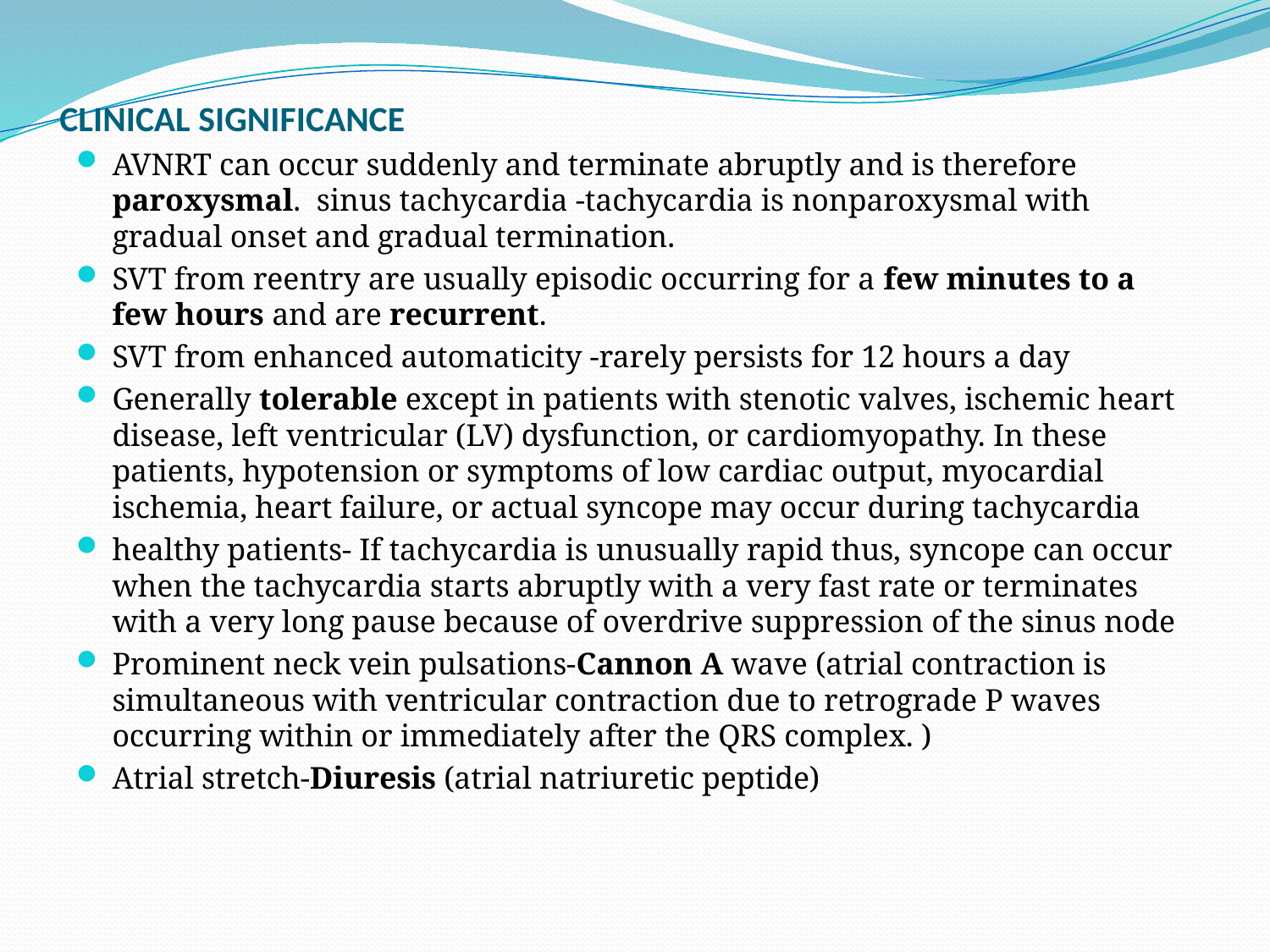

# CLINICAL SIGNIFICANCE
AVNRT can occur suddenly and terminate abruptly and is therefore paroxysmal.  sinus tachycardia -tachycardia is nonparoxysmal with gradual onset and gradual termination.
SVT from reentry are usually episodic occurring for a few minutes to a few hours and are recurrent.
SVT from enhanced automaticity -rarely persists for 12 hours a day
Generally tolerable except in patients with stenotic valves, ischemic heart disease, left ventricular (LV) dysfunction, or cardiomyopathy. In these patients, hypotension or symptoms of low cardiac output, myocardial ischemia, heart failure, or actual syncope may occur during tachycardia
healthy patients- If tachycardia is unusually rapid thus, syncope can occur when the tachycardia starts abruptly with a very fast rate or terminates with a very long pause because of overdrive suppression of the sinus node
Prominent neck vein pulsations-Cannon A wave (atrial contraction is simultaneous with ventricular contraction due to retrograde P waves occurring within or immediately after the QRS complex. )
Atrial stretch-Diuresis (atrial natriuretic peptide)